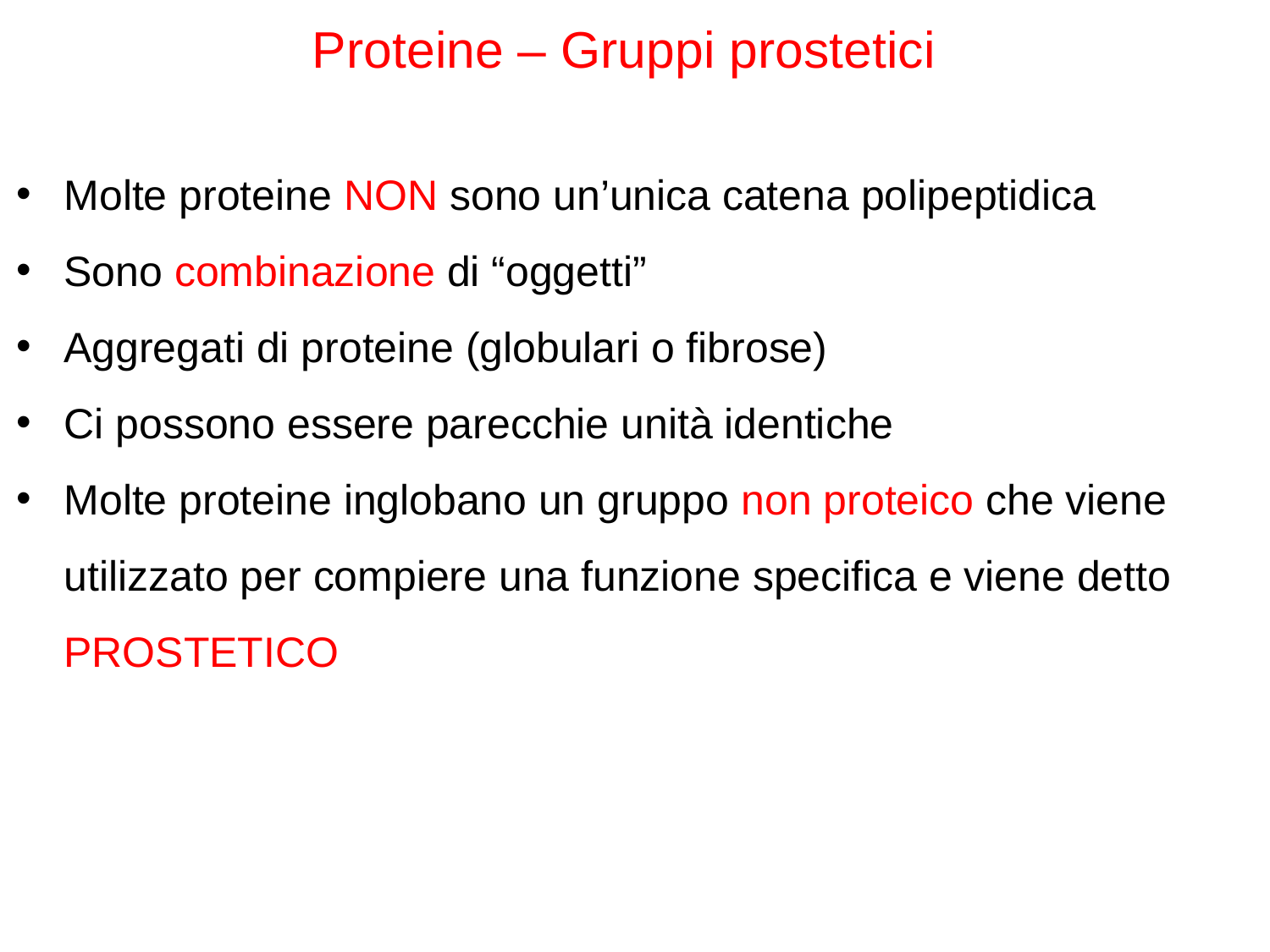

Proteine – Gruppi prostetici
Molte proteine NON sono un’unica catena polipeptidica
Sono combinazione di “oggetti”
Aggregati di proteine (globulari o fibrose)
Ci possono essere parecchie unità identiche
Molte proteine inglobano un gruppo non proteico che viene utilizzato per compiere una funzione specifica e viene detto PROSTETICO